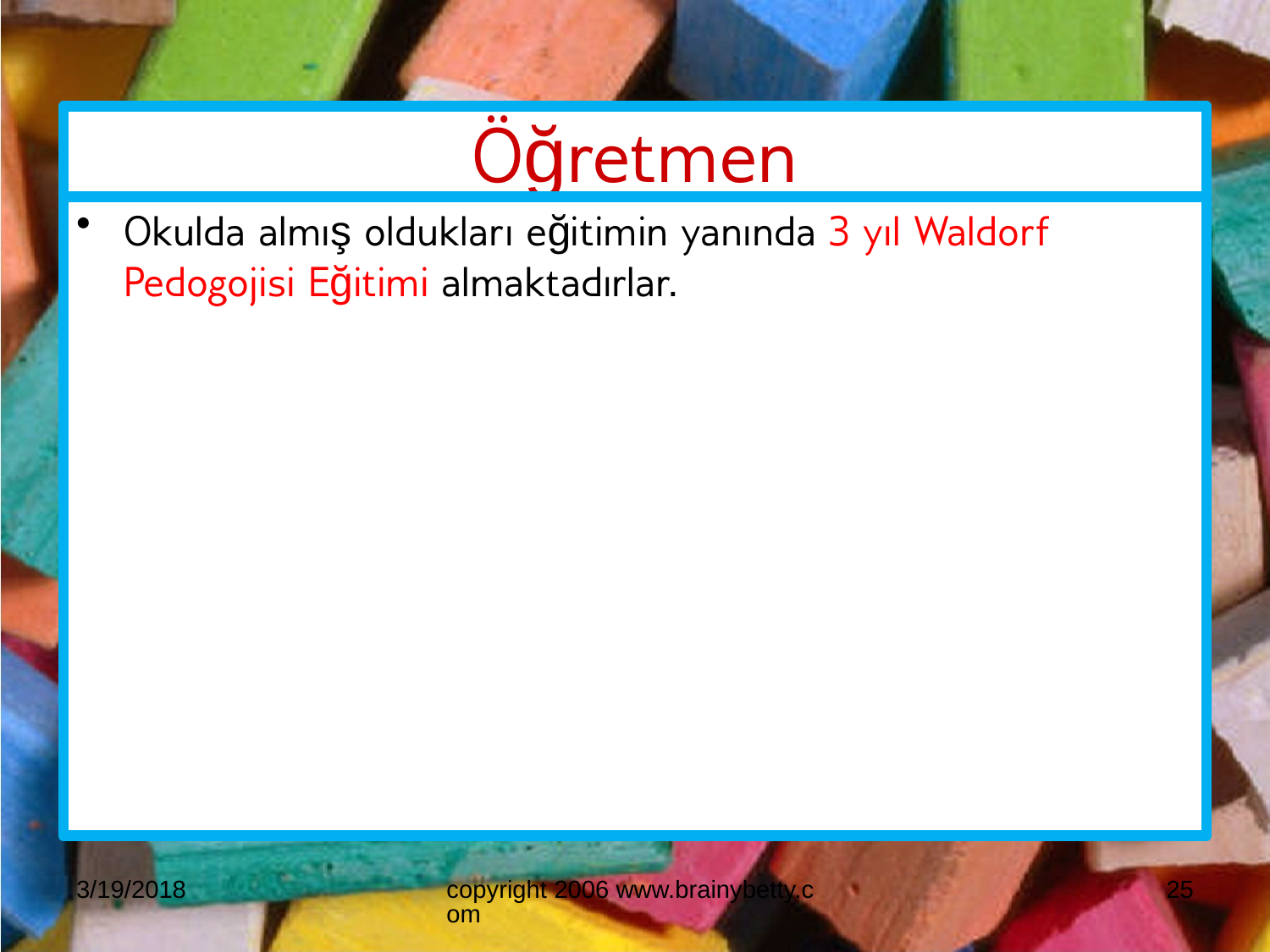

# Öğretmen
Okulda almış oldukları eğitimin yanında 3 yıl Waldorf Pedogojisi Eğitimi almaktadırlar.

3/19/2018
copyright 2006 www.brainybetty.com
25